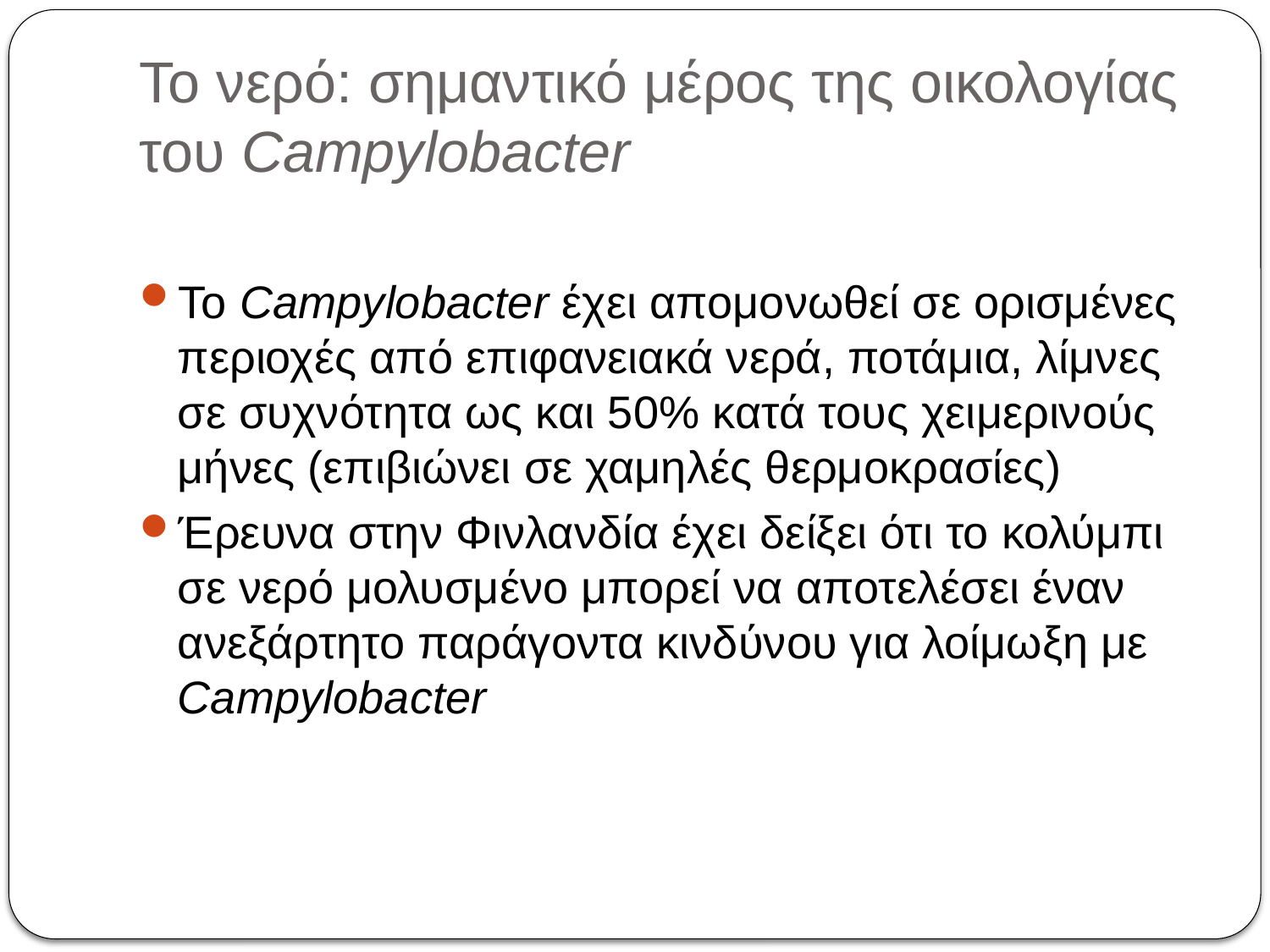

# Το νερό: σημαντικό μέρος της οικολογίας του Campylobacter

Το Campylobacter έχει απομονωθεί σε ορισμένες περιοχές από επιφανειακά νερά, ποτάμια, λίμνες σε συχνότητα ως και 50% κατά τους χειμερινούς μήνες (επιβιώνει σε χαμηλές θερμοκρασίες)
Έρευνα στην Φινλανδία έχει δείξει ότι το κολύμπι σε νερό μολυσμένο μπορεί να αποτελέσει έναν ανεξάρτητο παράγοντα κινδύνου για λοίμωξη με Campylobacter